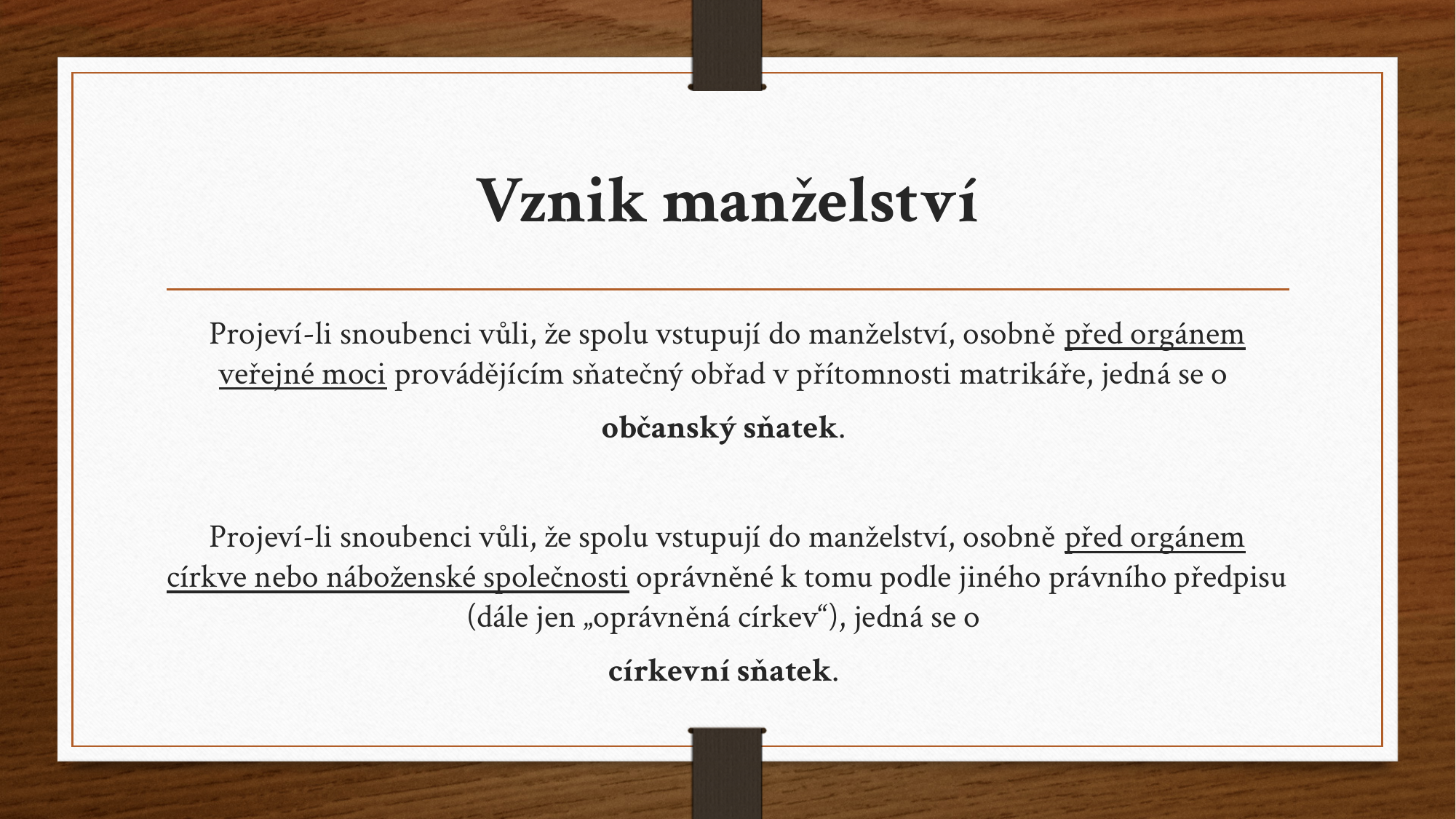

# Vznik manželství
Projeví-li snoubenci vůli, že spolu vstupují do manželství, osobně před orgánem veřejné moci provádějícím sňatečný obřad v přítomnosti matrikáře, jedná se o
občanský sňatek.

Projeví-li snoubenci vůli, že spolu vstupují do manželství, osobně před orgánem církve nebo náboženské společnosti oprávněné k tomu podle jiného právního předpisu (dále jen „oprávněná církev“), jedná se o
církevní sňatek.